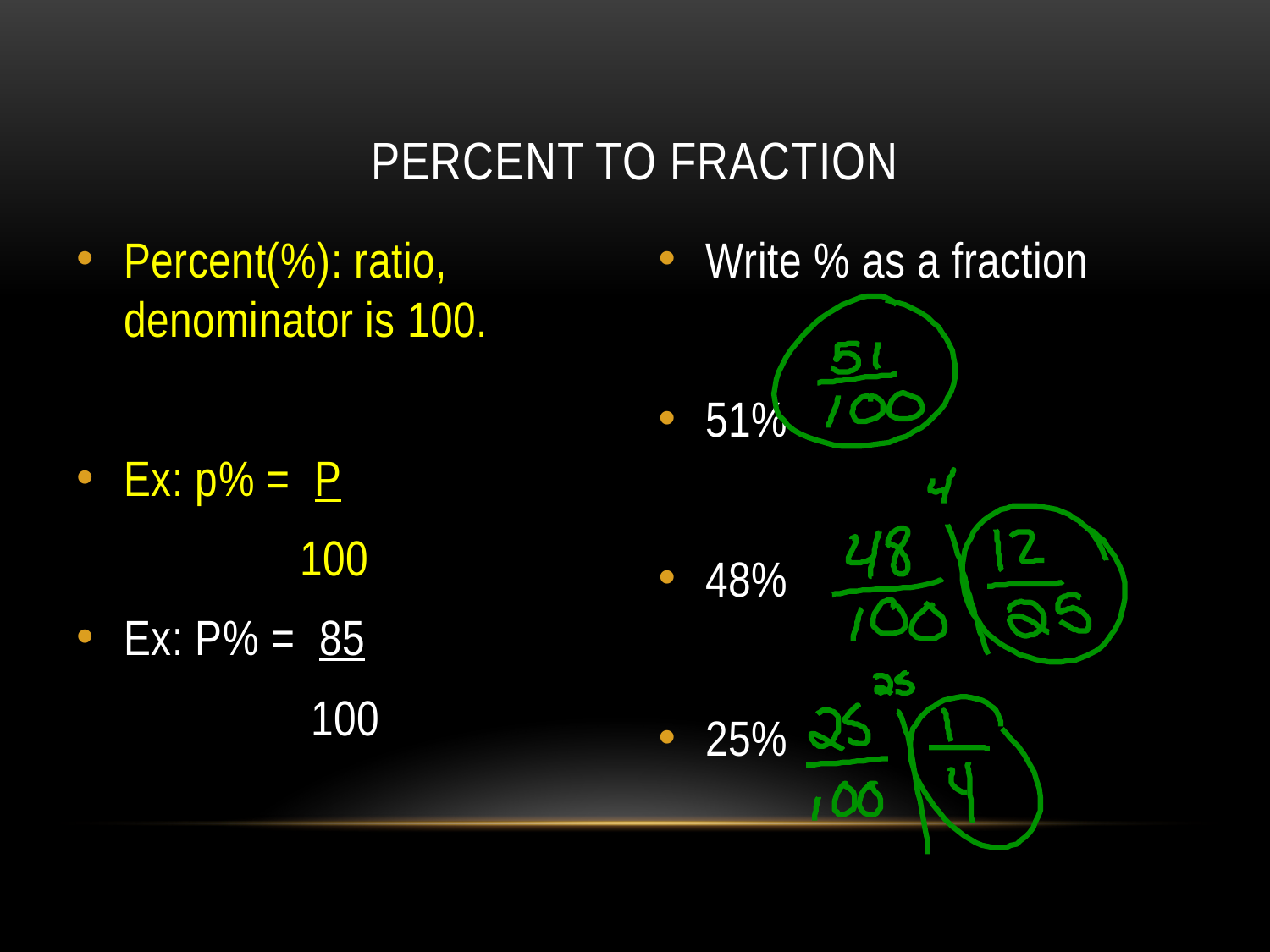

Percent to fraction
Percent(%): ratio, denominator is 100.

Ex: p% =  P
                   100
Ex: P% =  85
                    100
Write % as a fraction

51%

48%

25%